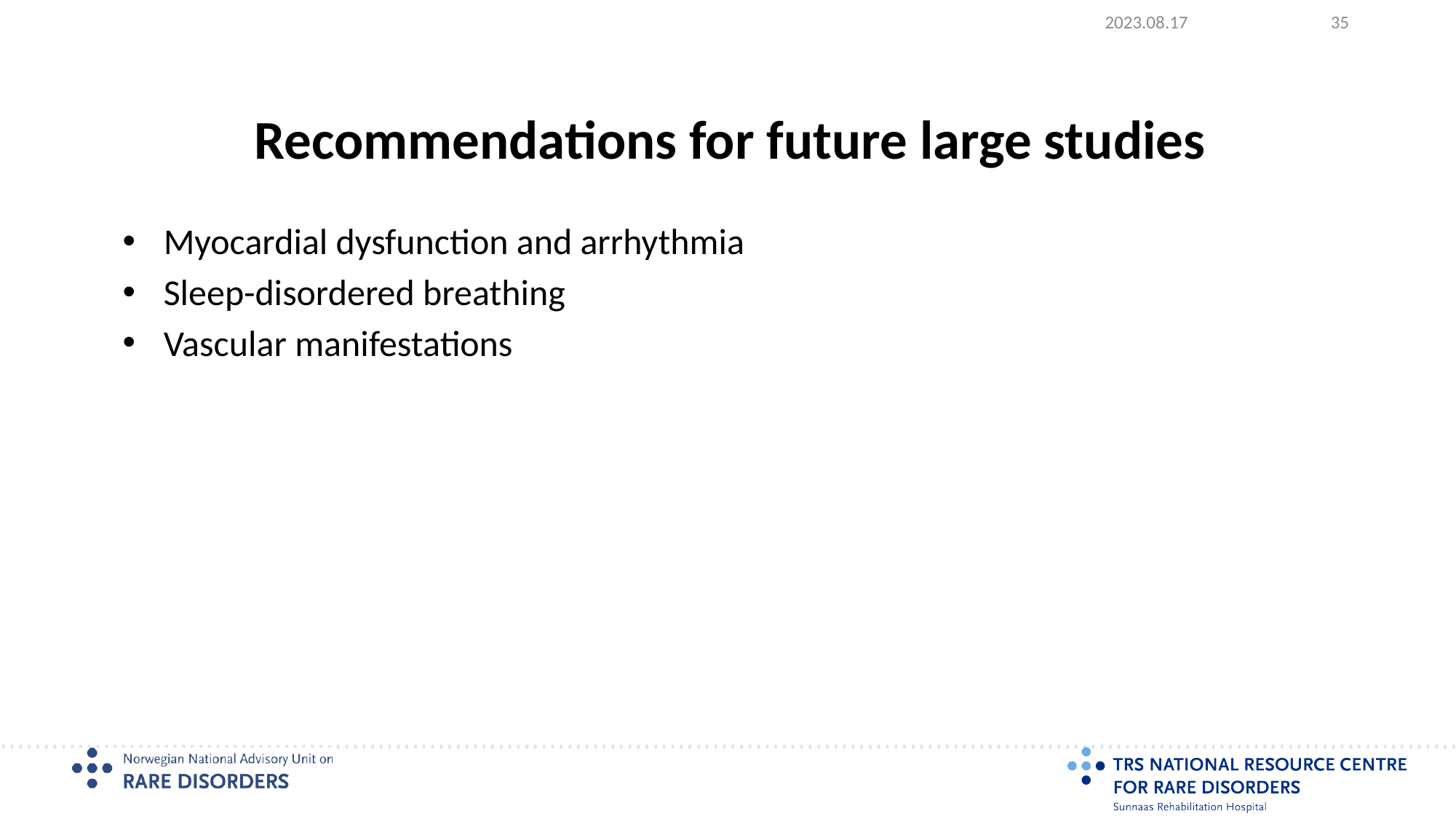

2023.08.17
35
# Recommendations for future large studies
Myocardial dysfunction and arrhythmia
Sleep-disordered breathing
Vascular manifestations